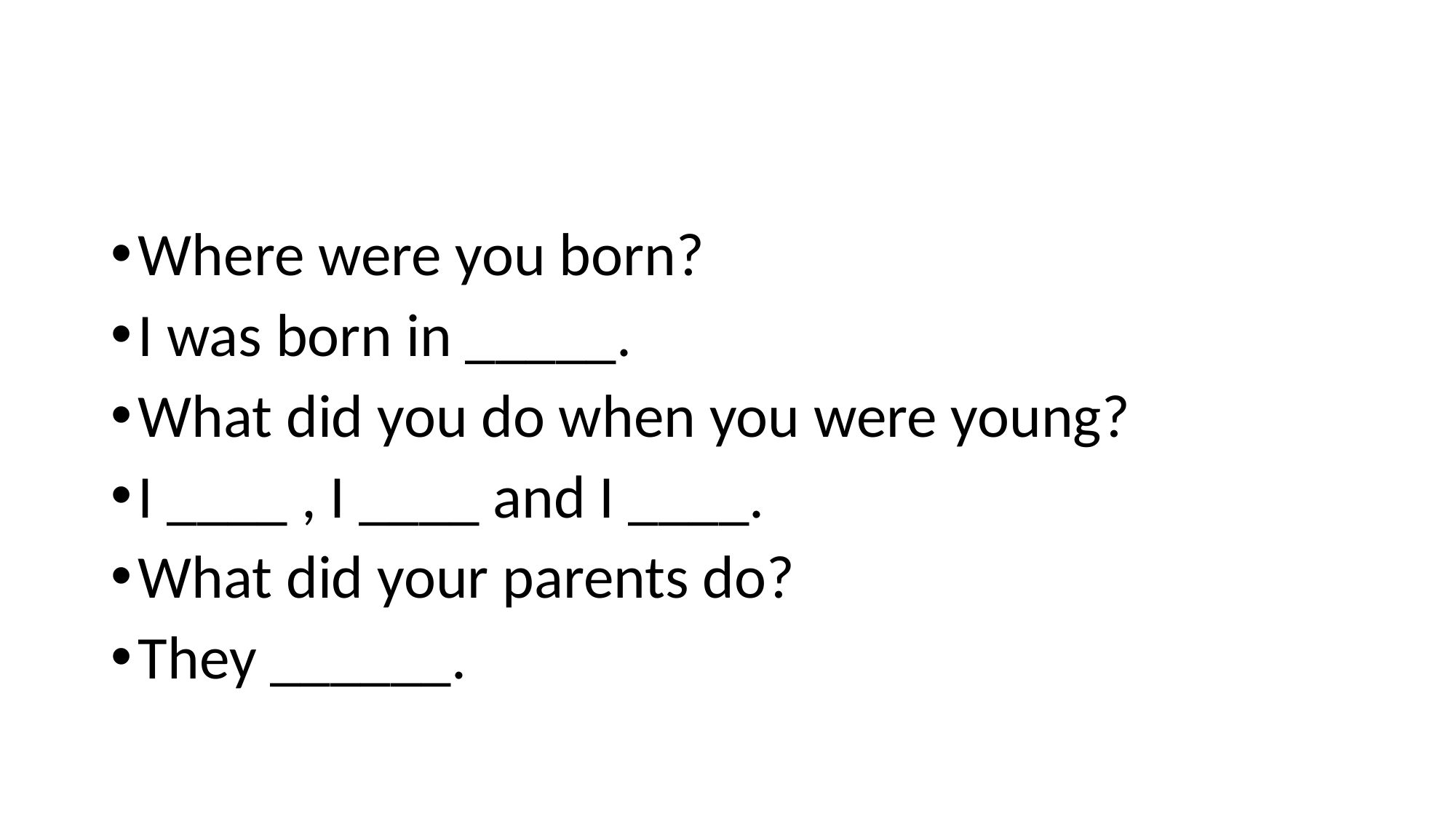

#
Where were you born?
I was born in _____.
What did you do when you were young?
I ____ , I ____ and I ____.
What did your parents do?
They ______.